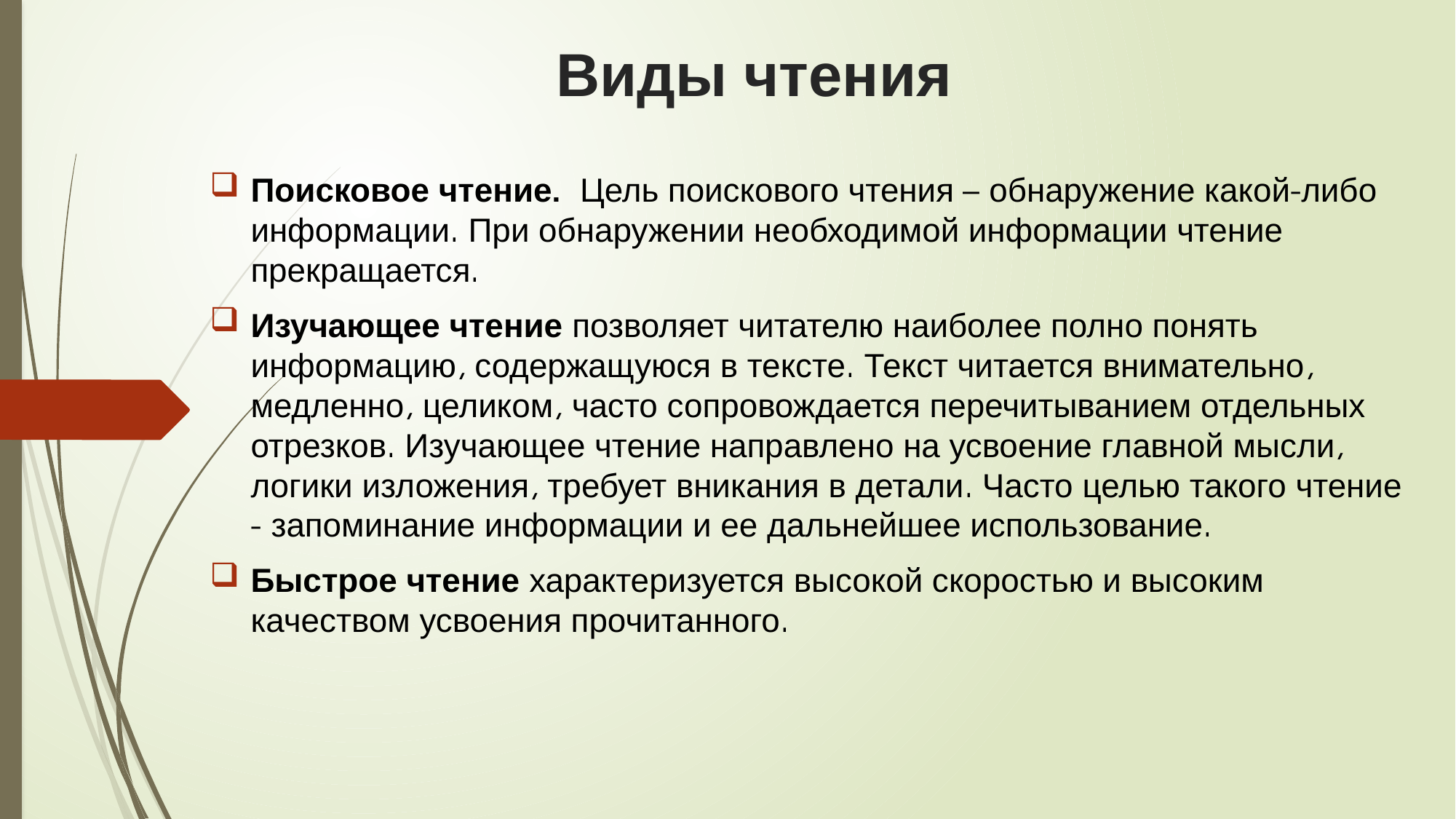

# Виды чтения
Поисковое чтение.  Цель поискового чтения – обнаружение какой-либо информации. При обнаружении необходимой информации чтение прекращается.
Изучающее чтение позволяет читателю наиболее полно понять информацию, содержащуюся в тексте. Текст читается внимательно, медленно, целиком, часто сопровождается перечитыванием отдельных отрезков. Изучающее чтение направлено на усвоение главной мысли, логики изложения, требует вникания в детали. Часто целью такого чтение - запоминание информации и ее дальнейшее использование.
Быстрое чтение характеризуется высокой скоростью и высоким качеством усвоения прочитанного.